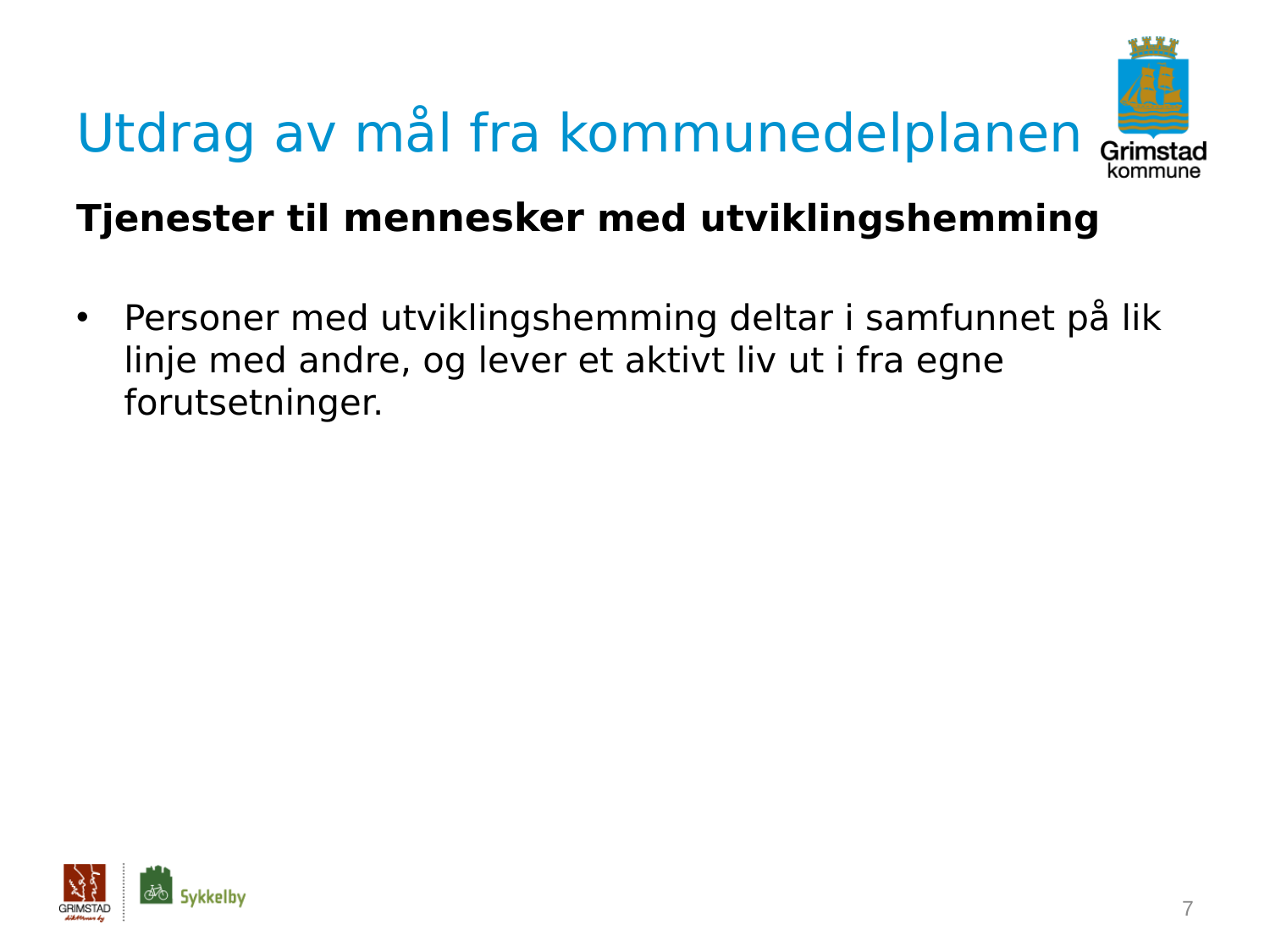

# Utdrag av mål fra kommunedelplanen
Tjenester til mennesker med utviklingshemming

Personer med utviklingshemming deltar i samfunnet på lik linje med andre, og lever et aktivt liv ut i fra egne forutsetninger.

7